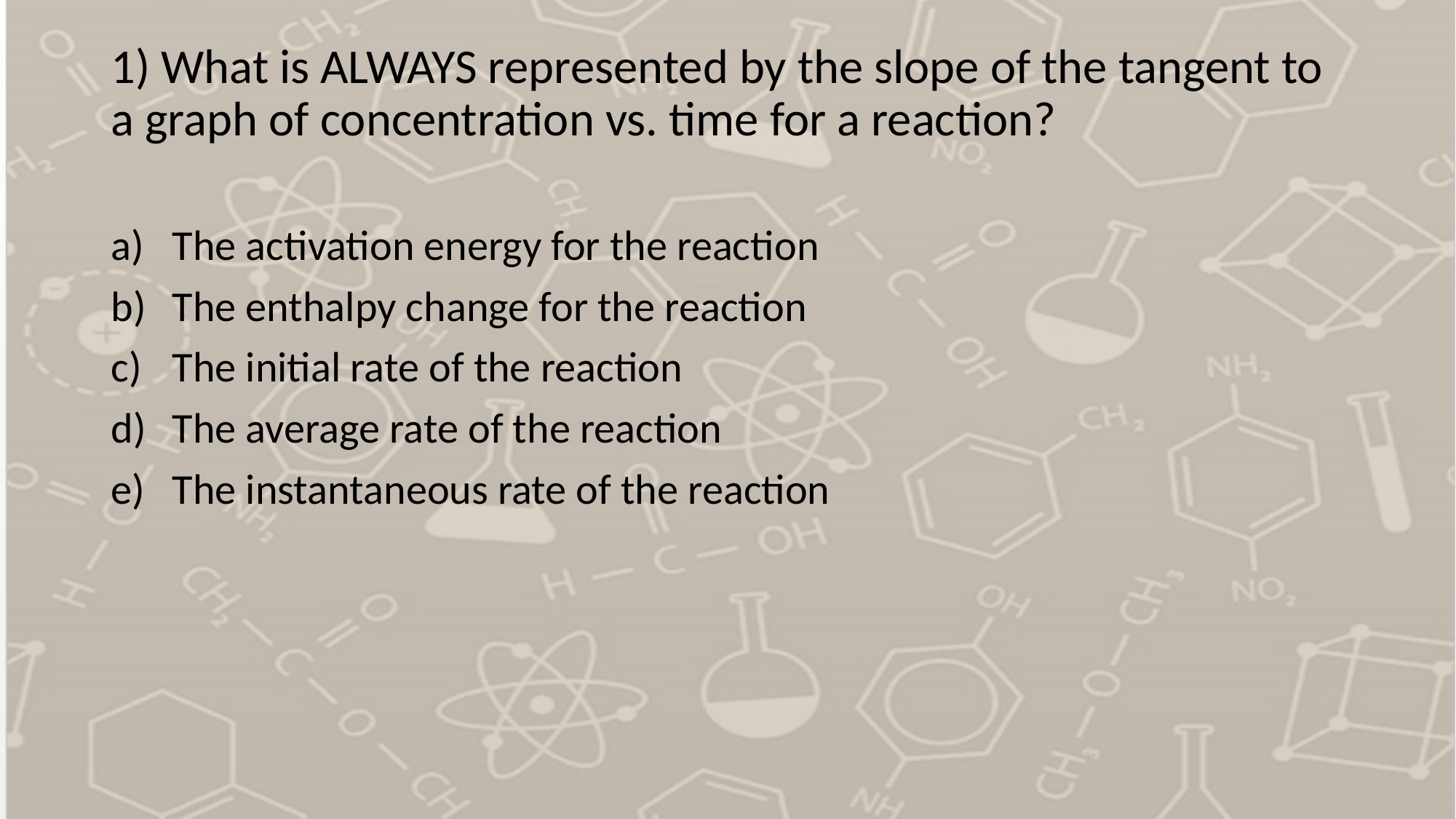

# 1) What is ALWAYS represented by the slope of the tangent to a graph of concentration vs. time for a reaction?
The activation energy for the reaction
The enthalpy change for the reaction
The initial rate of the reaction
The average rate of the reaction
The instantaneous rate of the reaction